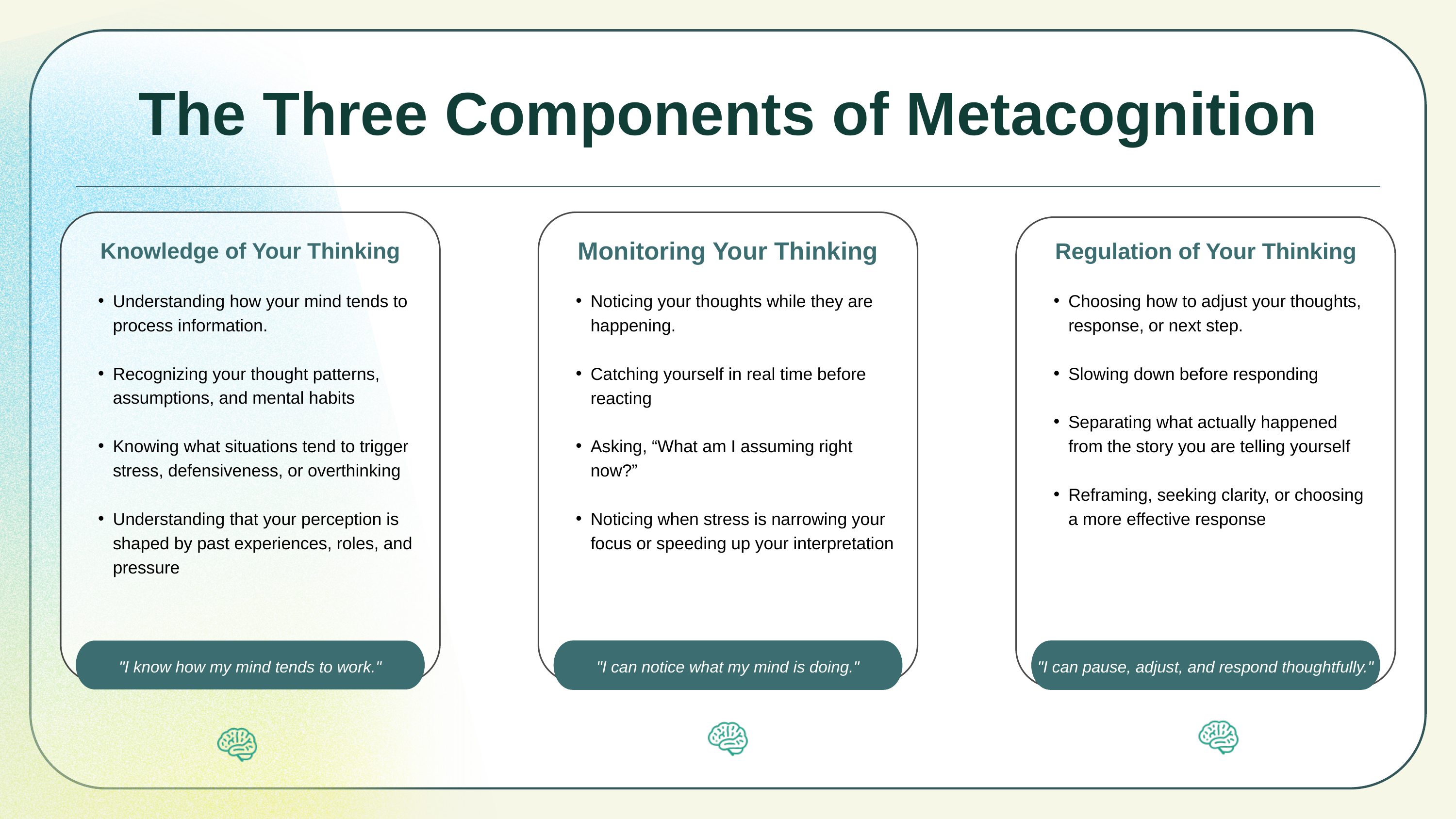

The Three Components of Metacognition

Monitoring Your Thinking
Knowledge of Your Thinking
Regulation of Your Thinking
Understanding how your mind tends to process information.

Recognizing your thought patterns, assumptions, and mental habits

Knowing what situations tend to trigger stress, defensiveness, or overthinking

Understanding that your perception is shaped by past experiences, roles, and pressure

Noticing your thoughts while they are happening.

Catching yourself in real time before reacting

Asking, “What am I assuming right now?”

Noticing when stress is narrowing your focus or speeding up your interpretation

Choosing how to adjust your thoughts, response, or next step.

Slowing down before responding

Separating what actually happened from the story you are telling yourself

Reframing, seeking clarity, or choosing a more effective response

"I know how my mind tends to work."
"I can notice what my mind is doing."
"I can pause, adjust, and respond thoughtfully."